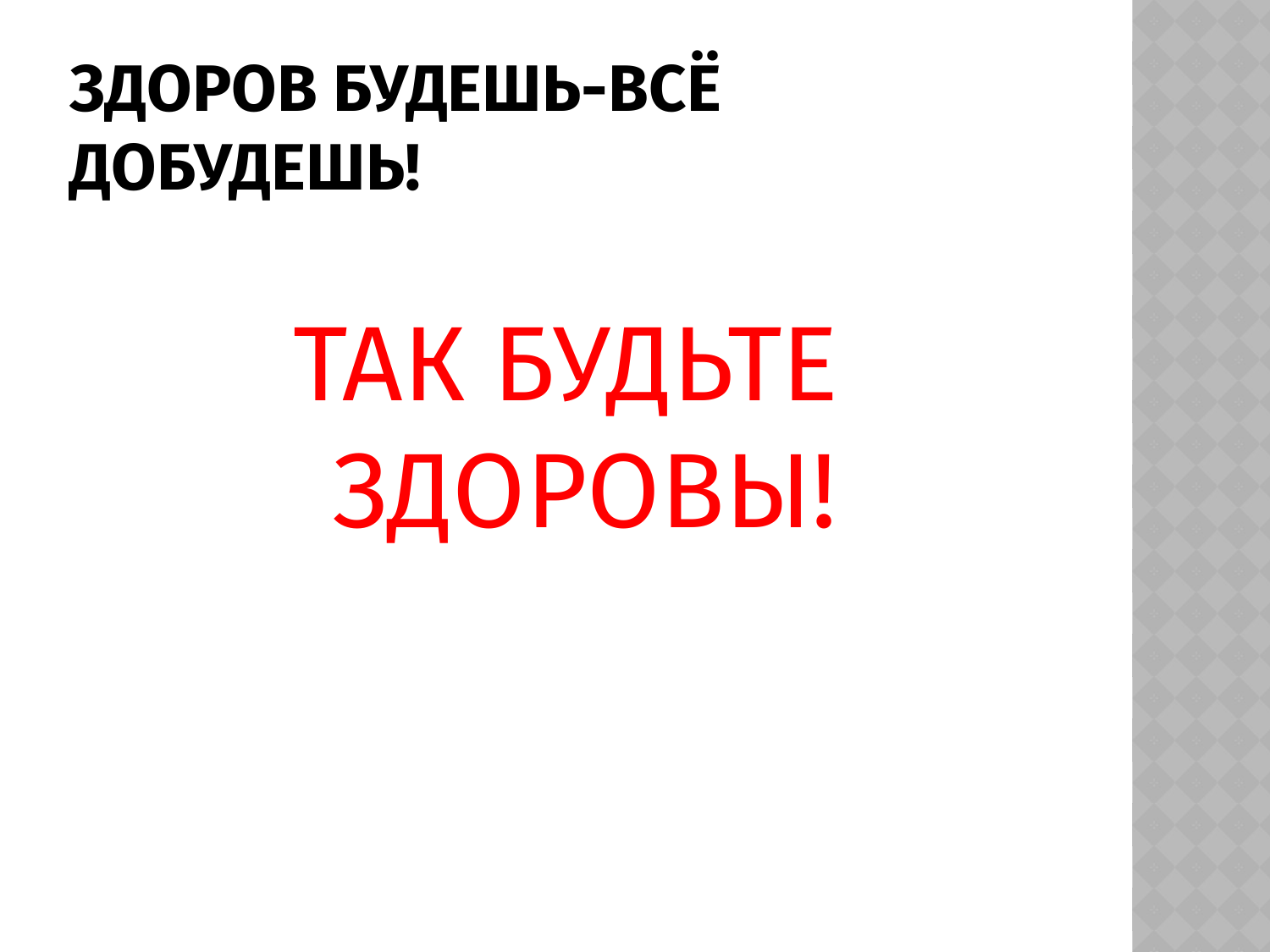

# Здоров будешь-всё добудешь!

ТАК БУДЬТЕ ЗДОРОВЫ!